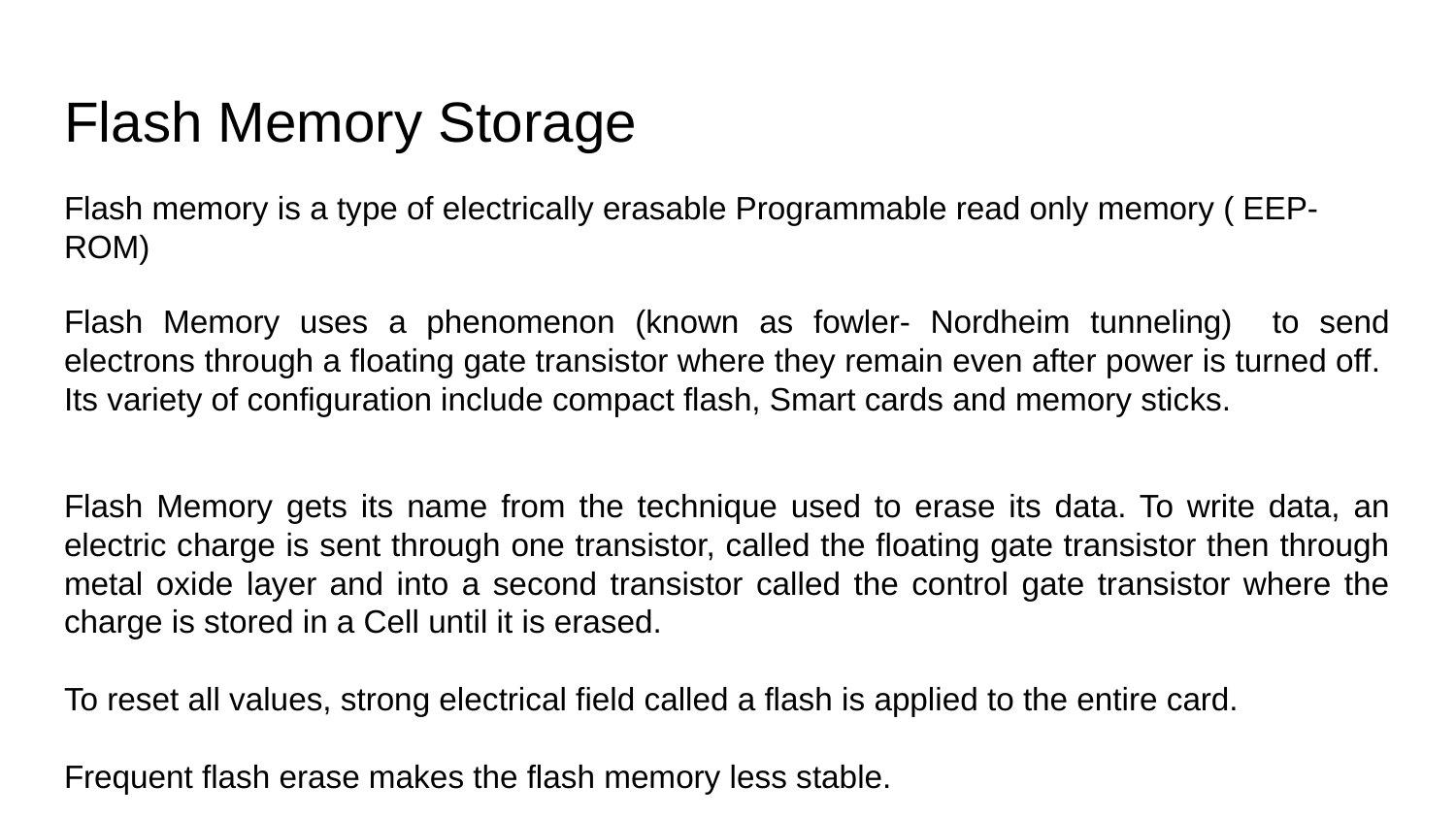

# Flash Memory Storage

Flash memory is a type of electrically erasable Programmable read only memory ( EEP-ROM)

Flash Memory uses a phenomenon (known as fowler- Nordheim tunneling)  to send electrons through a floating gate transistor where they remain even after power is turned off.  Its variety of configuration include compact flash, Smart cards and memory sticks.

Flash Memory gets its name from the technique used to erase its data. To write data, an electric charge is sent through one transistor, called the floating gate transistor then through metal oxide layer and into a second transistor called the control gate transistor where the charge is stored in a Cell until it is erased.

To reset all values, strong electrical field called a flash is applied to the entire card.

Frequent flash erase makes the flash memory less stable.